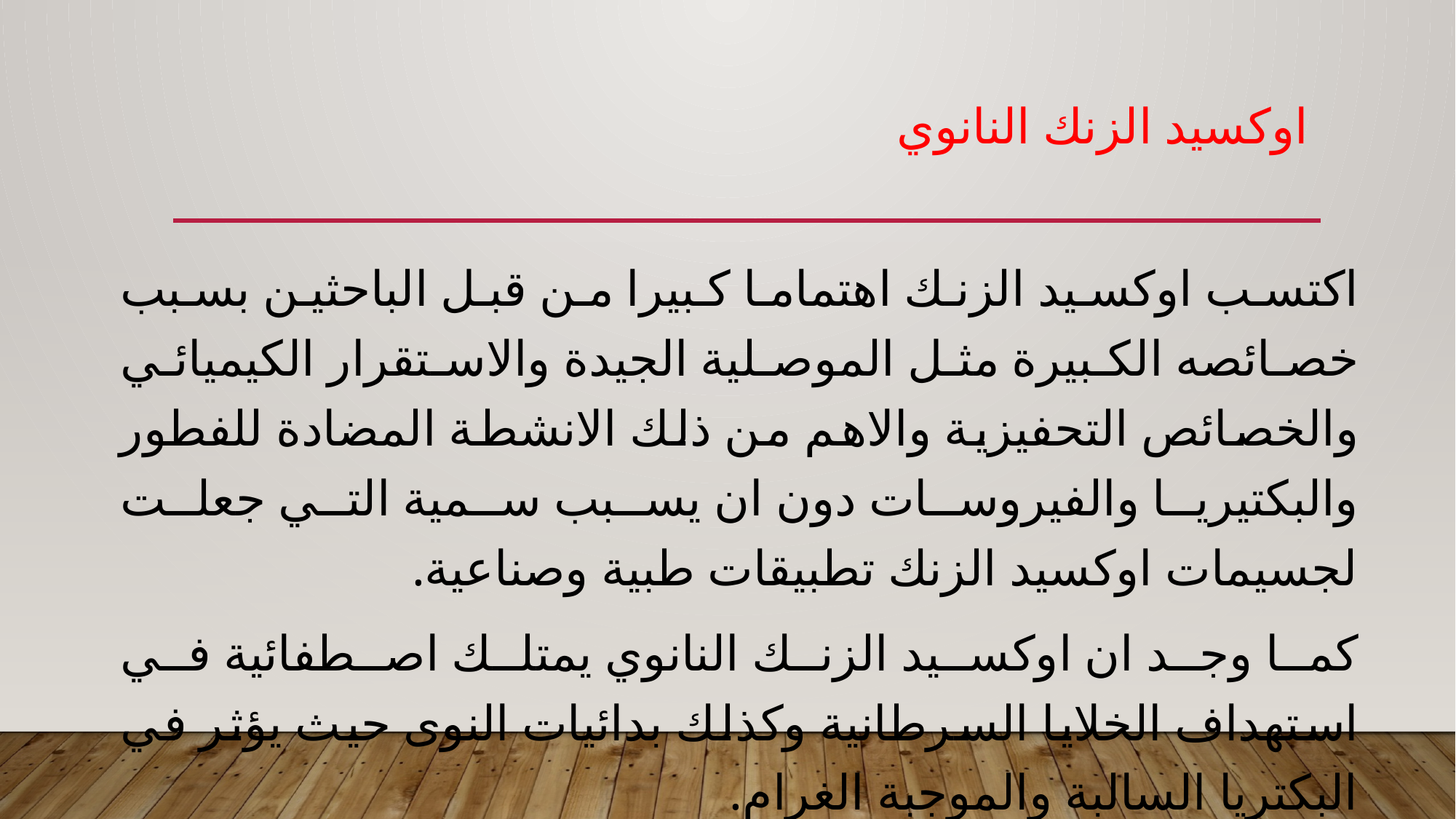

# اوكسيد الزنك النانوي
اكتسب اوكسيد الزنك اهتماما كبيرا من قبل الباحثين بسبب خصائصه الكبيرة مثل الموصلية الجيدة والاستقرار الكيميائي والخصائص التحفيزية والاهم من ذلك الانشطة المضادة للفطور والبكتيريا والفيروسات دون ان يسبب سمية التي جعلت لجسيمات اوكسيد الزنك تطبيقات طبية وصناعية.
كما وجد ان اوكسيد الزنك النانوي يمتلك اصطفائية في استهداف الخلايا السرطانية وكذلك بدائيات النوى حيث يؤثر في البكتريا السالبة والموجبة الغرام.